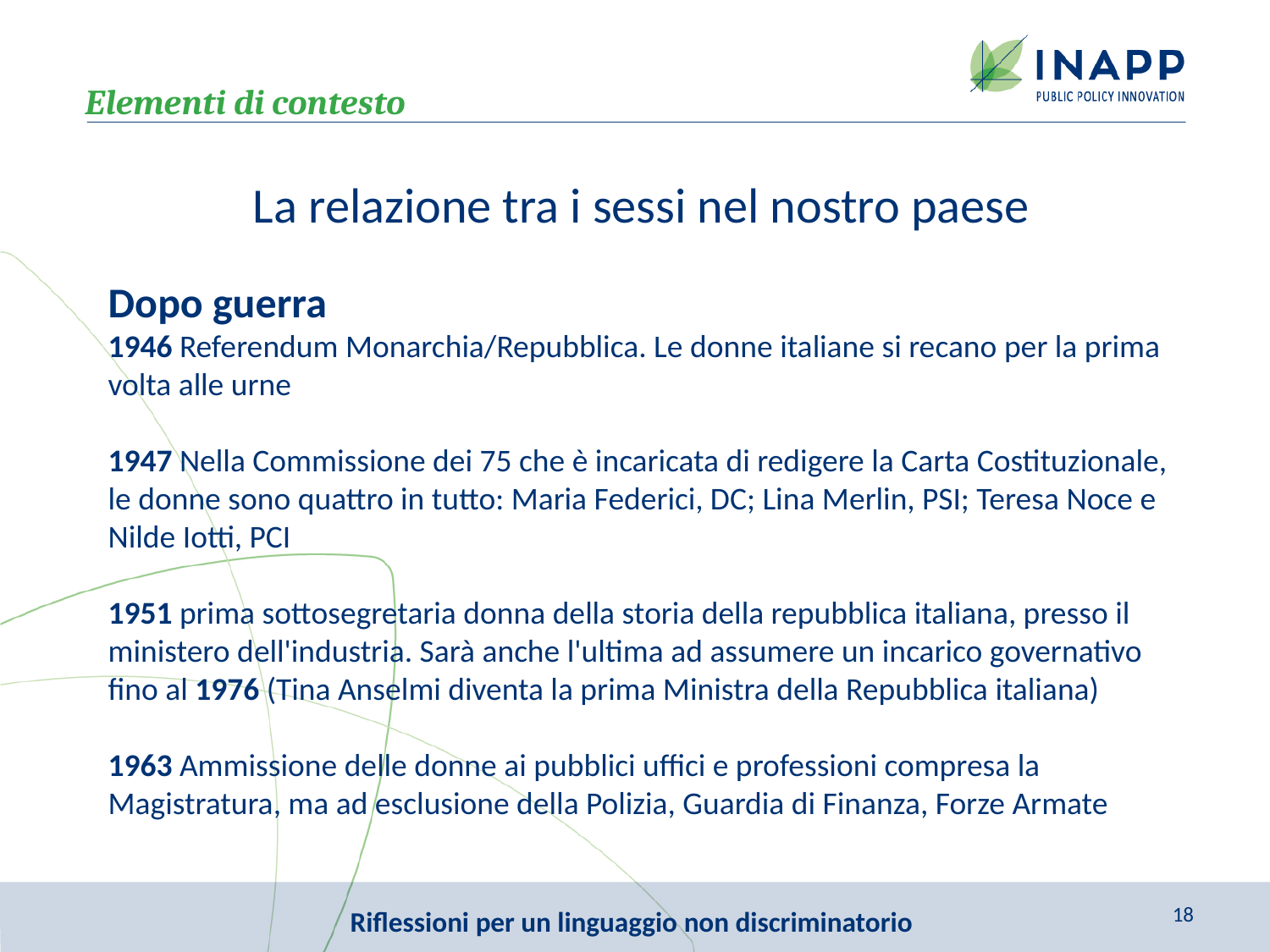

Elementi di contesto
La relazione tra i sessi nel nostro paese

Dopo guerra
1946 Referendum Monarchia/Repubblica. Le donne italiane si recano per la prima volta alle urne

1947 Nella Commissione dei 75 che è incaricata di redigere la Carta Costituzionale, le donne sono quattro in tutto: Maria Federici, DC; Lina Merlin, PSI; Teresa Noce e Nilde Iotti, PCI

1951 prima sottosegretaria donna della storia della repubblica italiana, presso il ministero dell'industria. Sarà anche l'ultima ad assumere un incarico governativo fino al 1976 (Tina Anselmi diventa la prima Ministra della Repubblica italiana)

1963 Ammissione delle donne ai pubblici uffici e professioni compresa la Magistratura, ma ad esclusione della Polizia, Guardia di Finanza, Forze Armate
18
Riflessioni per un linguaggio non discriminatorio